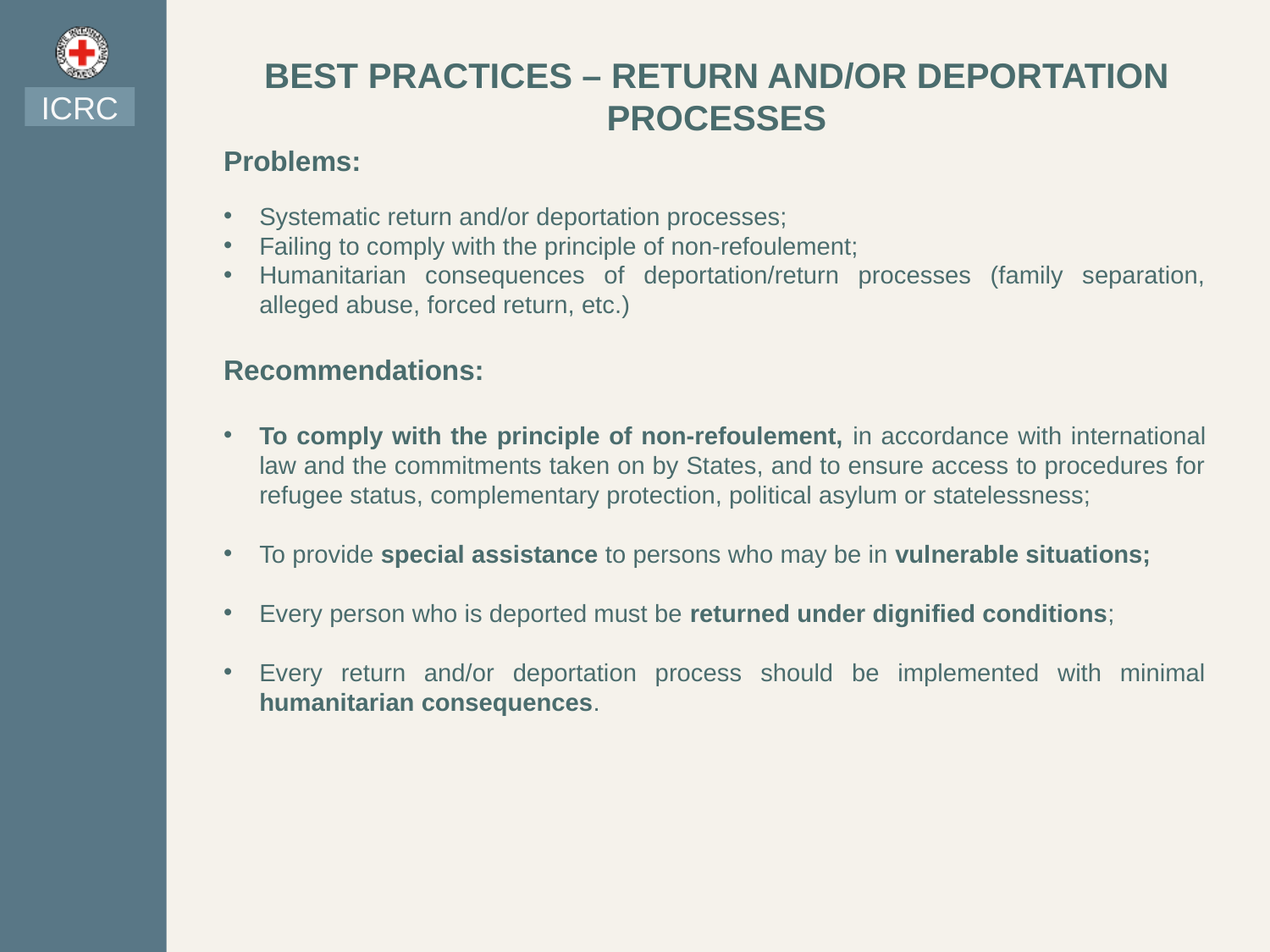

BEST PRACTICES – RETURN AND/OR DEPORTATION PROCESSES
ICRC
Problems:

Systematic return and/or deportation processes;
Failing to comply with the principle of non-refoulement;
Humanitarian consequences of deportation/return processes (family separation, alleged abuse, forced return, etc.)

Recommendations:

To comply with the principle of non-refoulement, in accordance with international law and the commitments taken on by States, and to ensure access to procedures for refugee status, complementary protection, political asylum or statelessness;

To provide special assistance to persons who may be in vulnerable situations;

Every person who is deported must be returned under dignified conditions;

Every return and/or deportation process should be implemented with minimal humanitarian consequences.